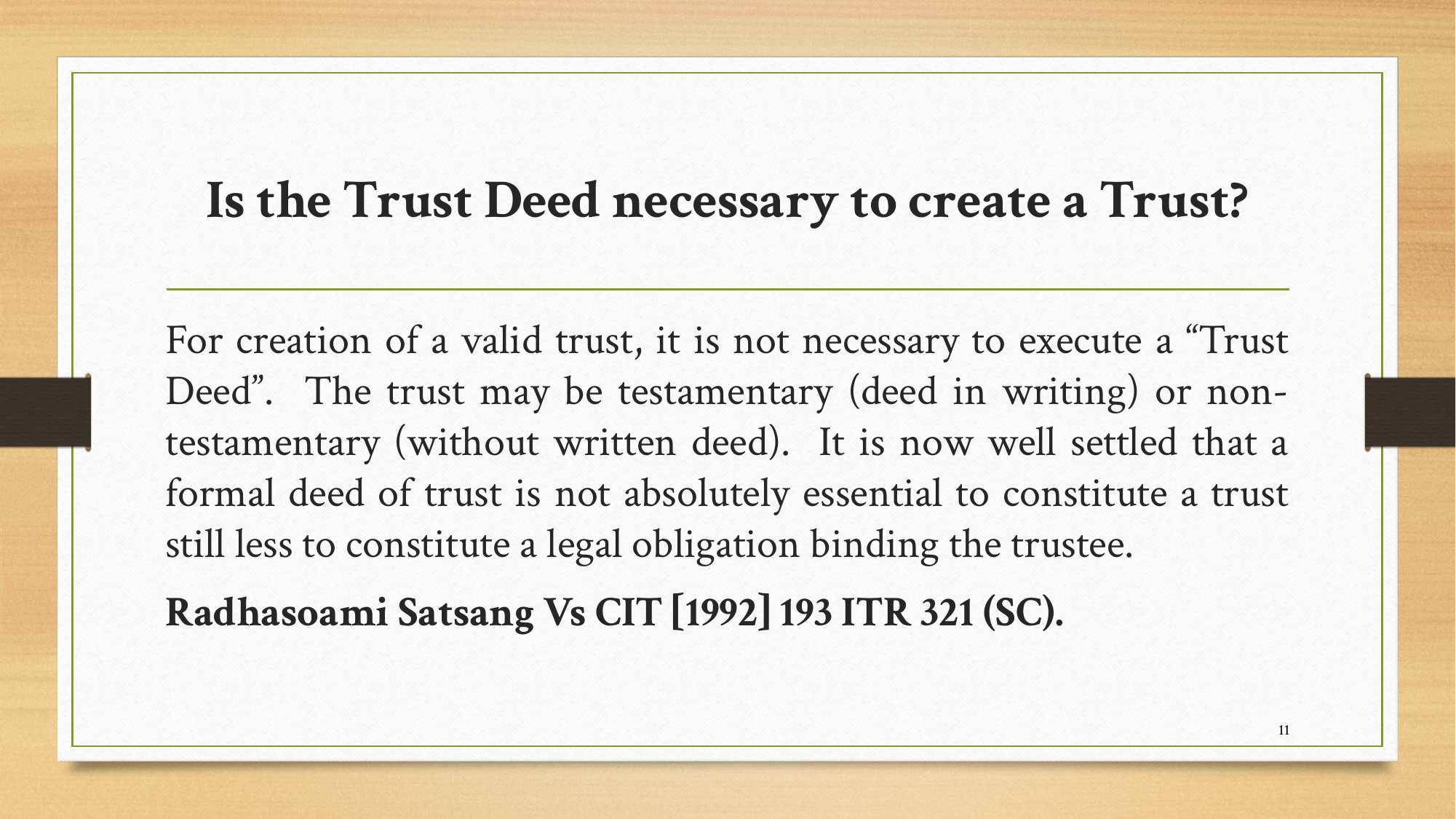

# Is the Trust Deed necessary to create a Trust?
For creation of a valid trust, it is not necessary to execute a “Trust Deed”.  The trust may be testamentary (deed in writing) or non-testamentary (without written deed).  It is now well settled that a formal deed of trust is not absolutely essential to constitute a trust still less to constitute a legal obligation binding the trustee.
Radhasoami Satsang Vs CIT [1992] 193 ITR 321 (SC).

11